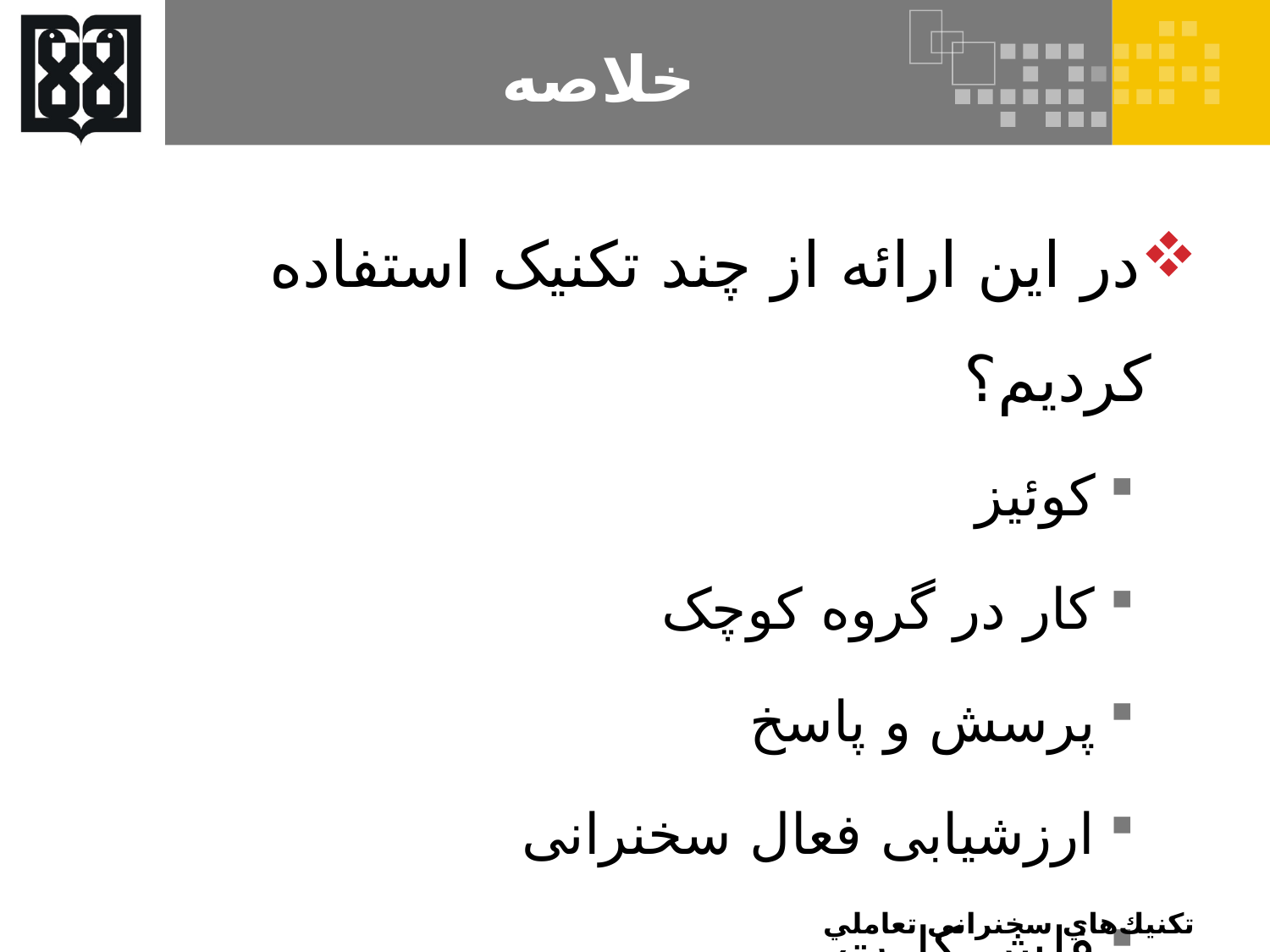

# خلاصه
در این ارائه از چند تکنیک استفاده کردیم؟
کوئیز
کار در گروه کوچک
پرسش و پاسخ
ارزشیابی فعال سخنرانی
فلش کارت
تكنيك‌هاي سخنراني تعاملي